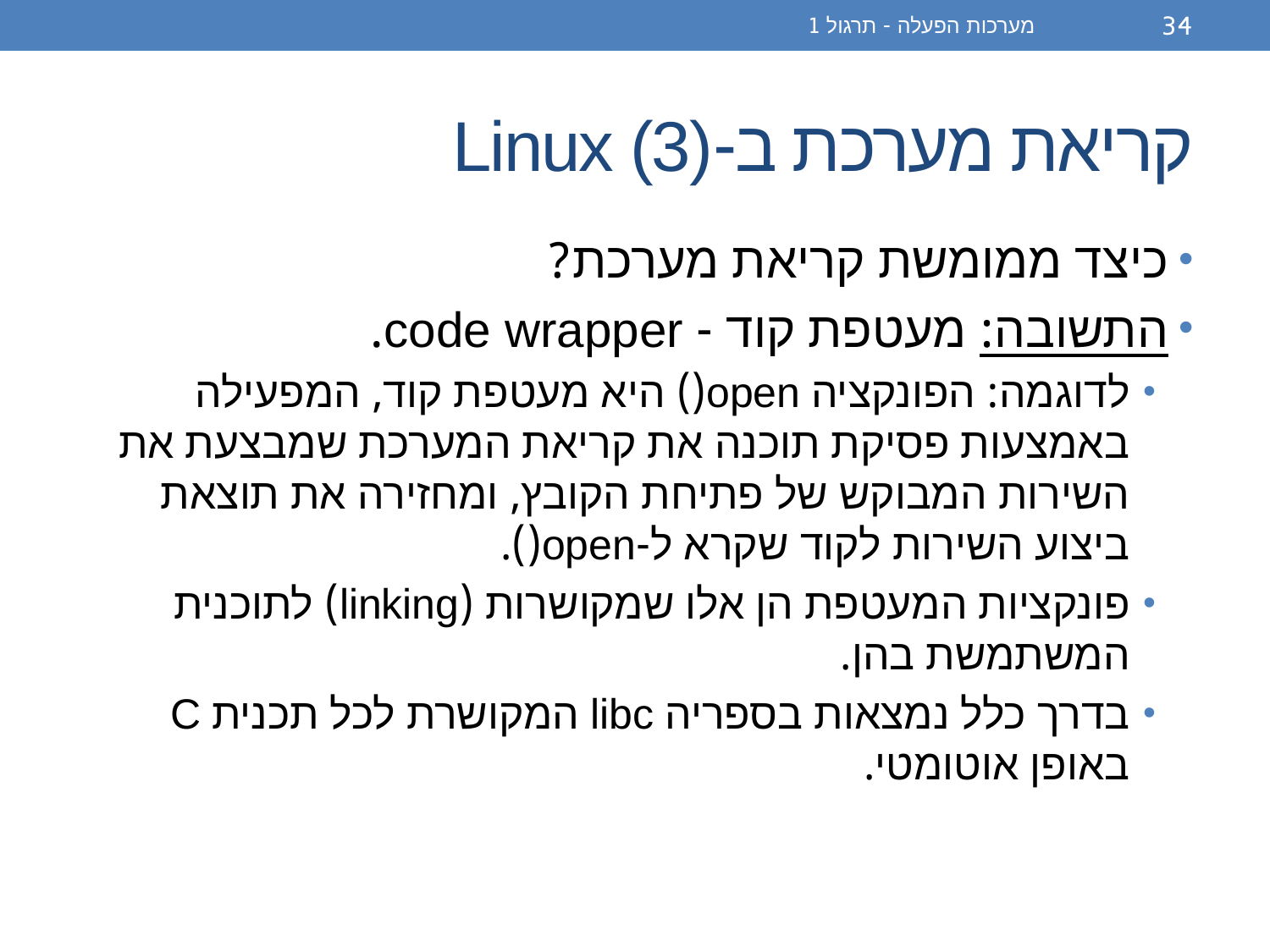

מערכות הפעלה - תרגול 1
34
# קריאת מערכת ב-Linux (3)
כיצד ממומשת קריאת מערכת?
התשובה: מעטפת קוד - code wrapper.
לדוגמה: הפונקציה open() היא מעטפת קוד, המפעילה באמצעות פסיקת תוכנה את קריאת המערכת שמבצעת את השירות המבוקש של פתיחת הקובץ, ומחזירה את תוצאת ביצוע השירות לקוד שקרא ל-open().
פונקציות המעטפת הן אלו שמקושרות (linking) לתוכנית  המשתמשת בהן.
בדרך כלל נמצאות בספריה libc המקושרת לכל תכנית C באופן אוטומטי.